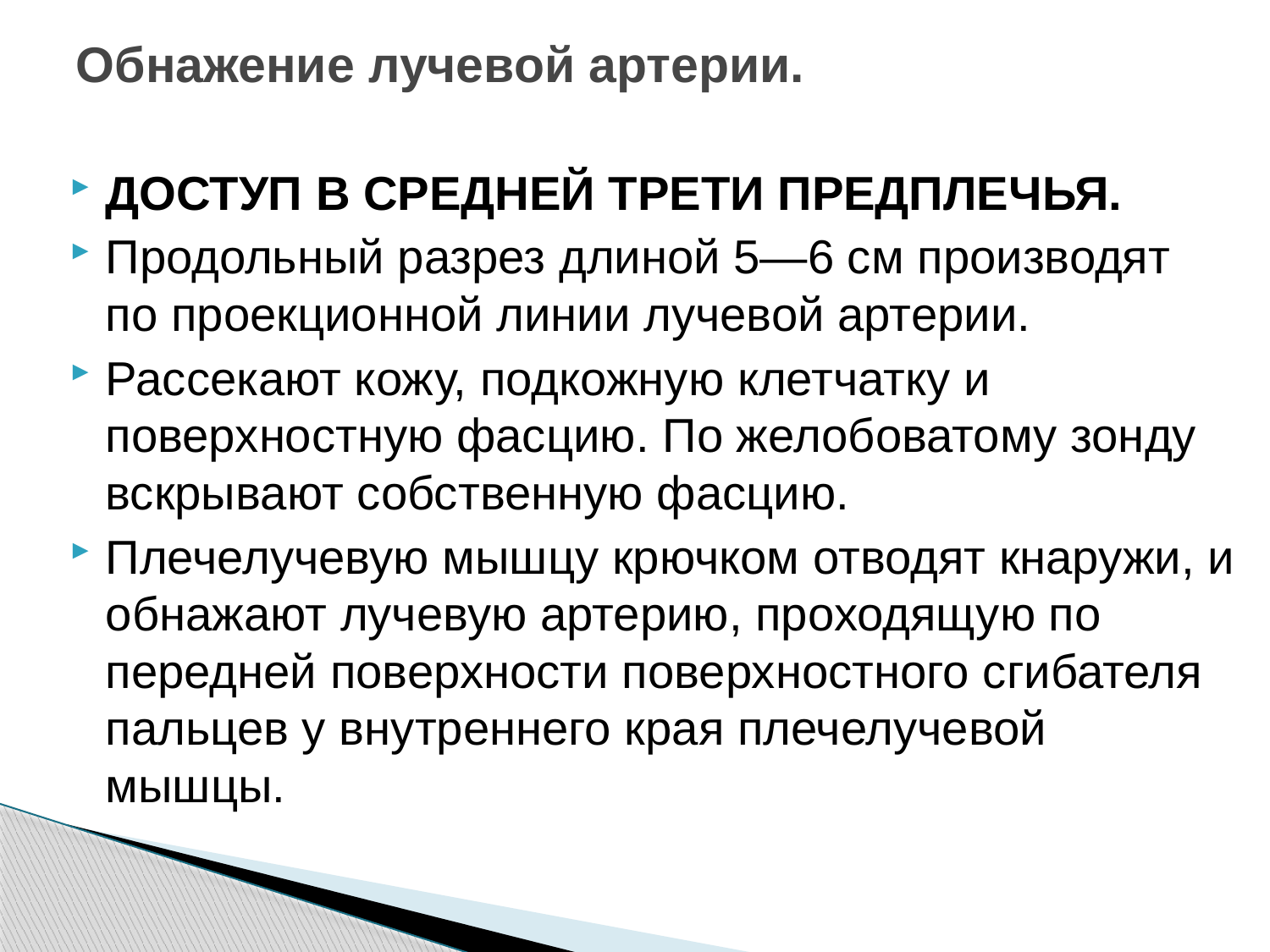

# Обнажение лучевой артерии.
ДОСТУП В СРЕДНЕЙ ТРЕТИ ПРЕДПЛЕЧЬЯ.
Продольный разрез длиной 5—6 см производят по проекционной линии лучевой артерии.
Рассекают кожу, подкожную клетчатку и поверхностную фасцию. По желобоватому зонду вскрывают собственную фасцию.
Плечелучевую мышцу крючком отводят кнаружи, и обнажают лучевую артерию, проходящую по передней поверхности поверхностного сгибателя пальцев у внутреннего края плечелучевой мышцы.